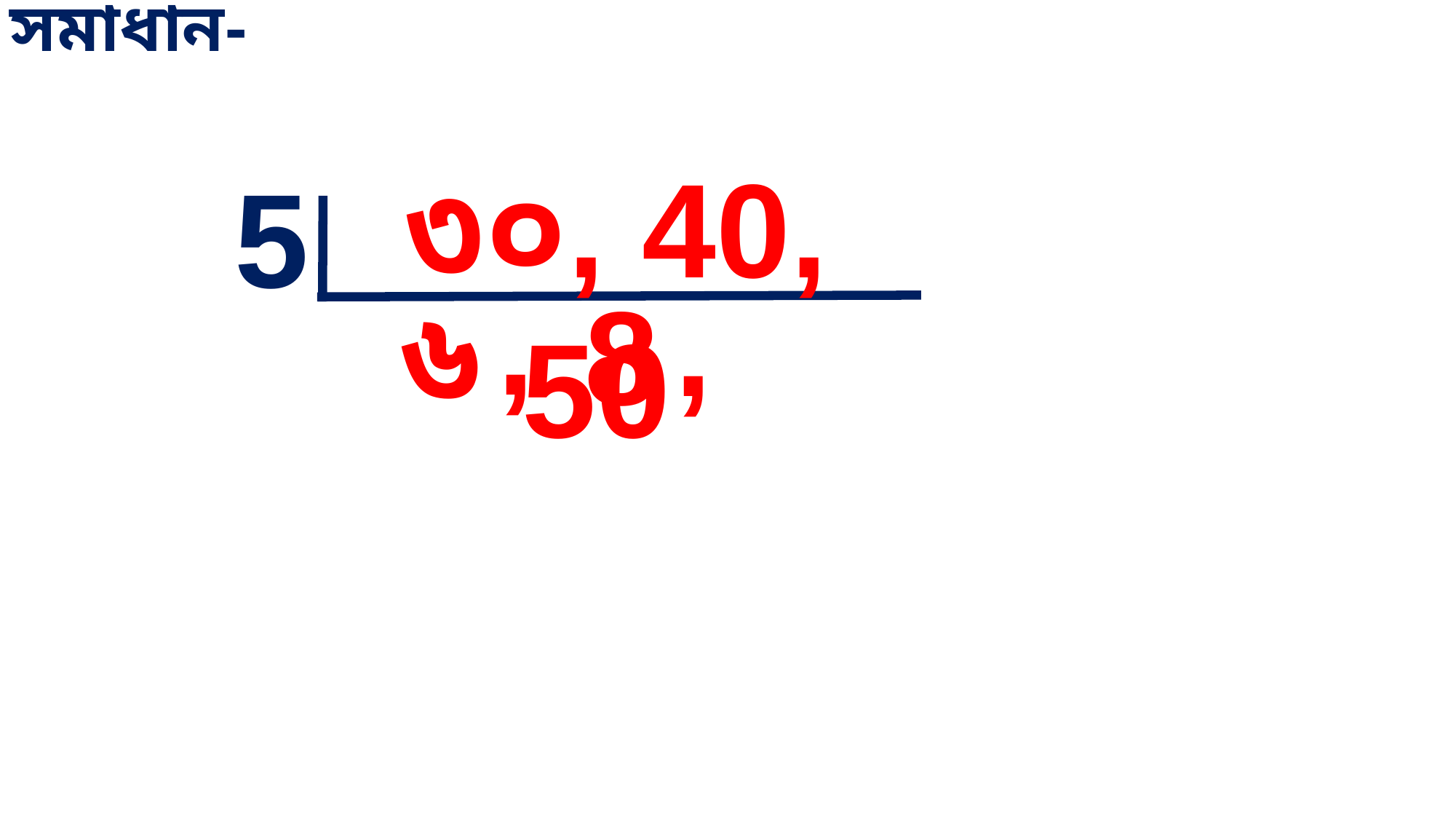

সমাধান-
৩০, 40, 50
5
,
,
৬
8